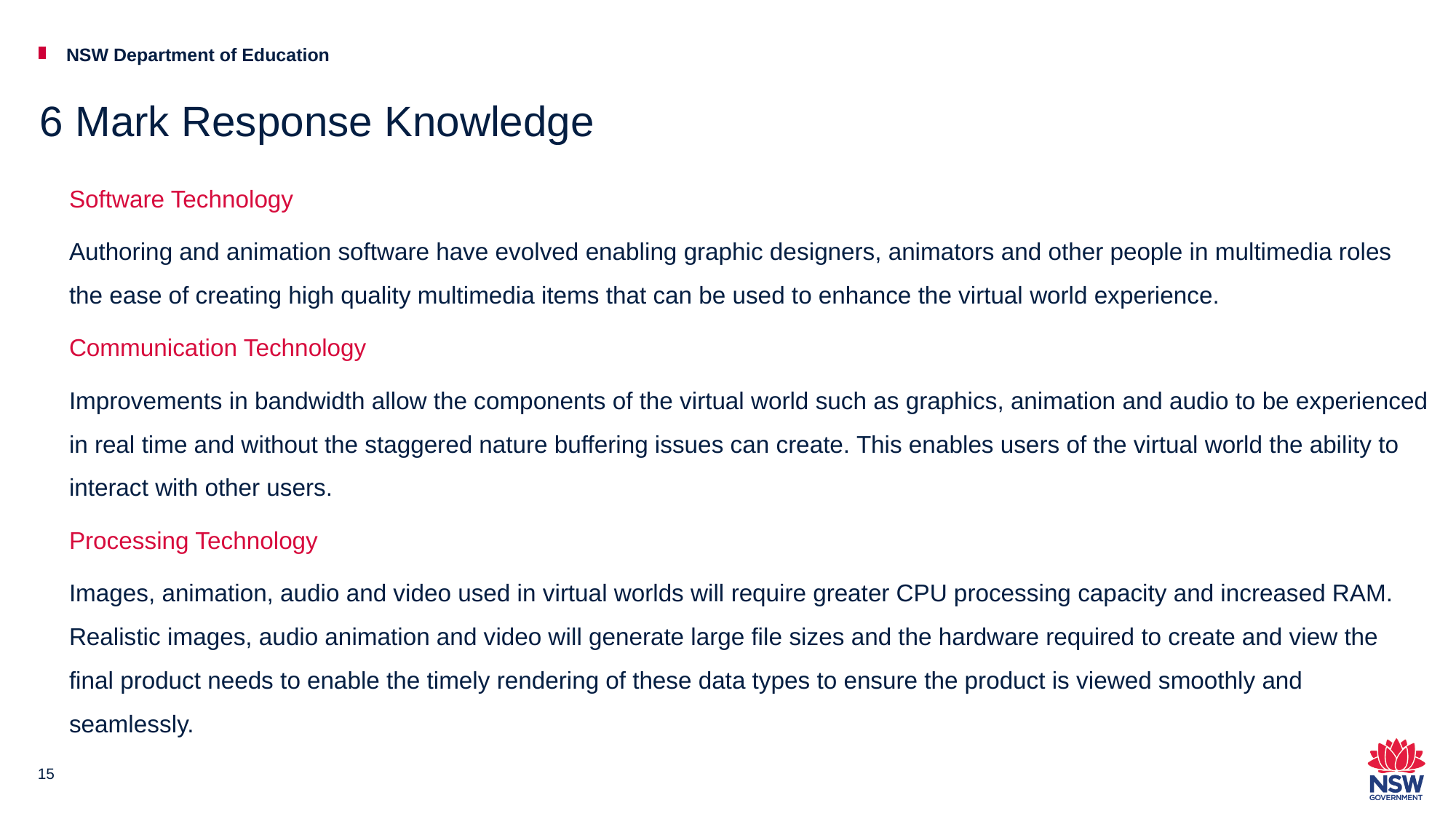

# 6 Mark Response Knowledge
Software Technology
Authoring and animation software have evolved enabling graphic designers, animators and other people in multimedia roles the ease of creating high quality multimedia items that can be used to enhance the virtual world experience.
Communication Technology
Improvements in bandwidth allow the components of the virtual world such as graphics, animation and audio to be experienced in real time and without the staggered nature buffering issues can create. This enables users of the virtual world the ability to interact with other users.
Processing Technology
Images, animation, audio and video used in virtual worlds will require greater CPU processing capacity and increased RAM. Realistic images, audio animation and video will generate large file sizes and the hardware required to create and view the final product needs to enable the timely rendering of these data types to ensure the product is viewed smoothly and seamlessly.
15